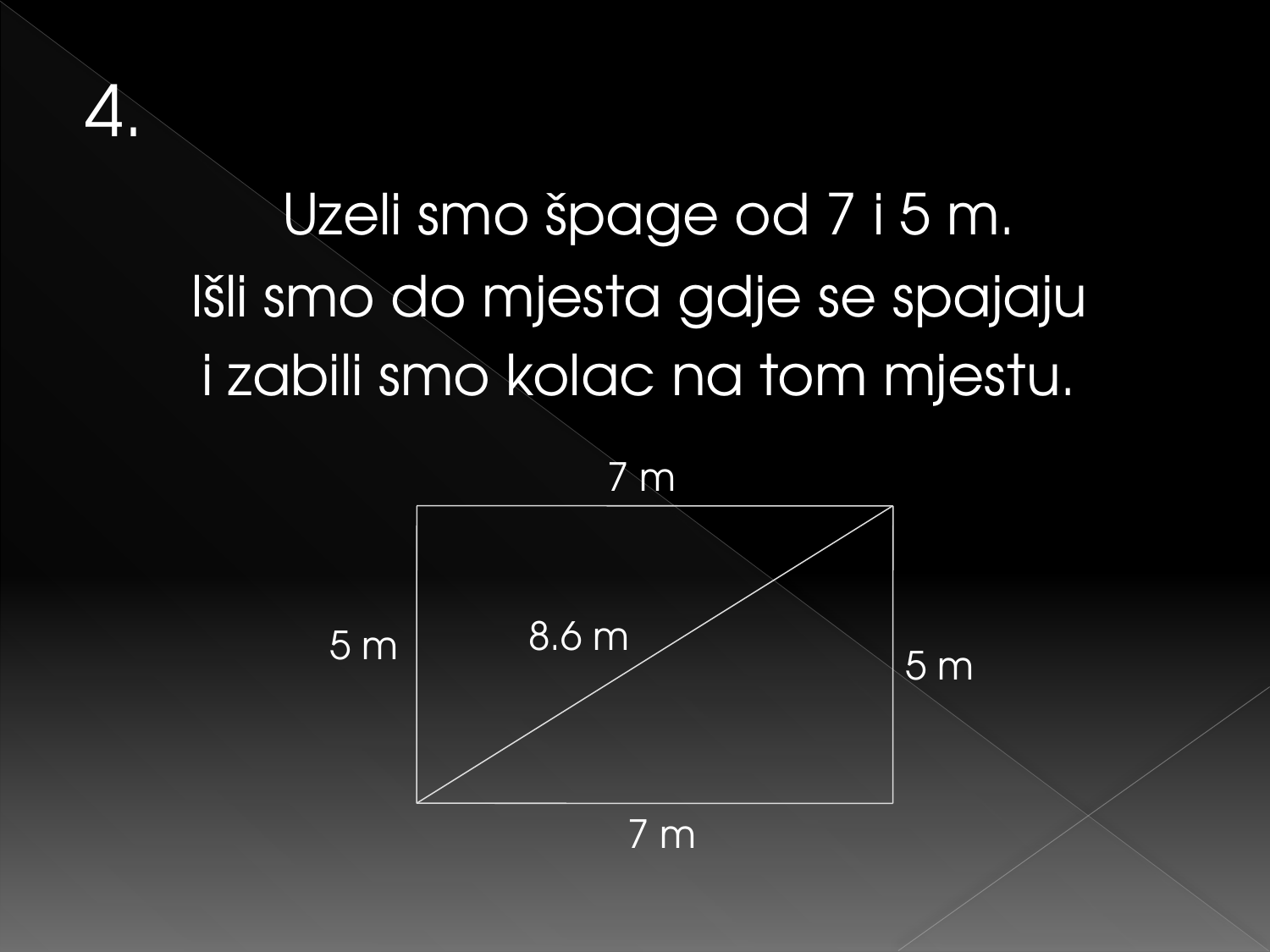

4.
 Uzeli smo špage od 7 i 5 m.
Išli smo do mjesta gdje se spajaju
i zabili smo kolac na tom mjestu.

7 m
8.6 m
5 m
7 m
5 m